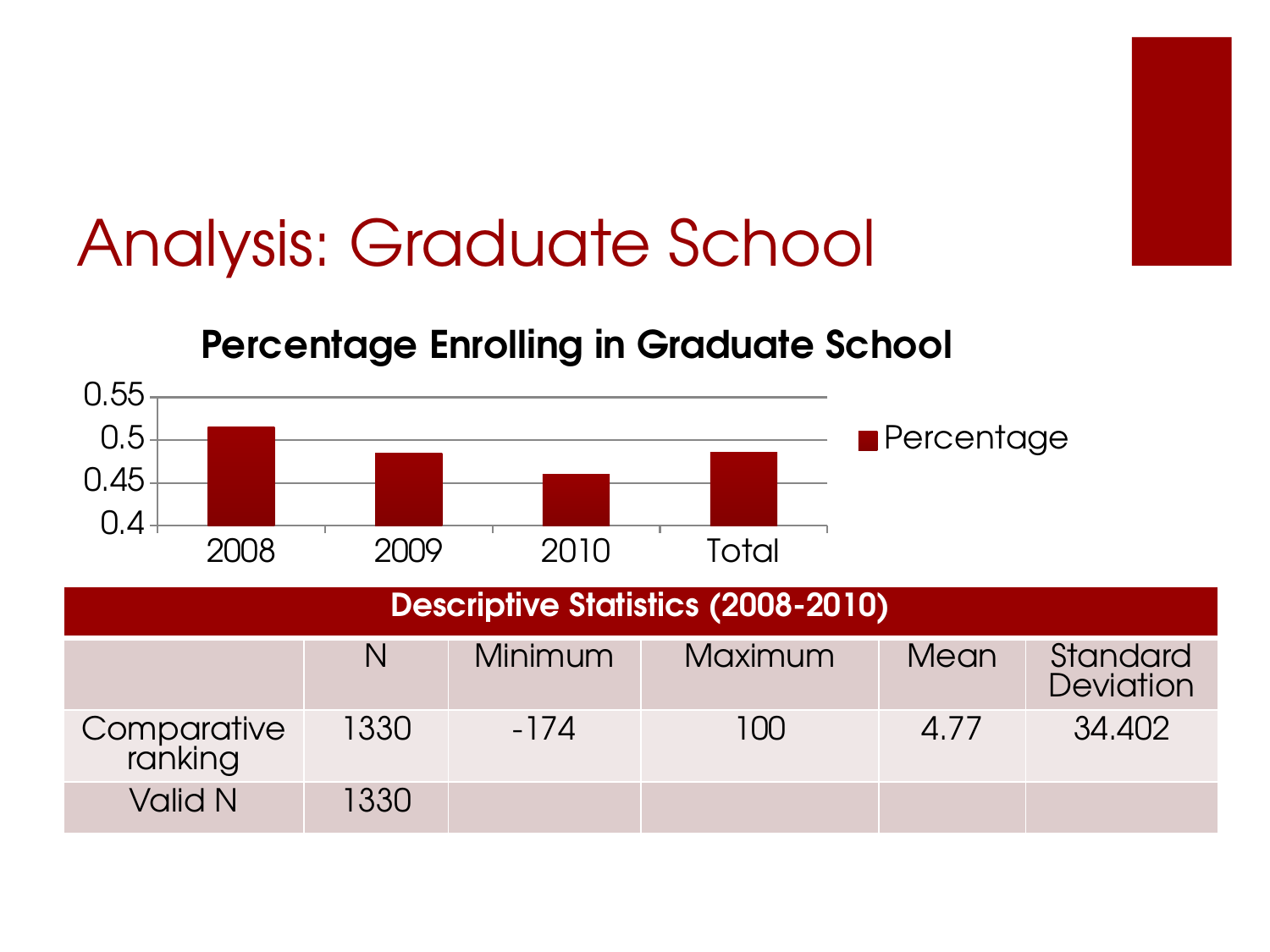

# Analysis: Graduate School

### Chart: Percentage Enrolling in Graduate School

| Category | Percentage |
|---|---|
| 2008 | 0.515057915057915 |
| 2009 | 0.484803558191253 |
| 2010 | 0.459843638948117 |
| Total | 0.485805973833621 |
| Descriptive Statistics (2008-2010) |  |  |  |  |  |
| --- | --- | --- | --- | --- | --- |
|  | N | Minimum | Maximum | Mean | Standard Deviation |
| Comparative ranking | 1330 | -174 | 100 | 4.77 | 34.402 |
| Valid N | 1330 |  |  |  |  |